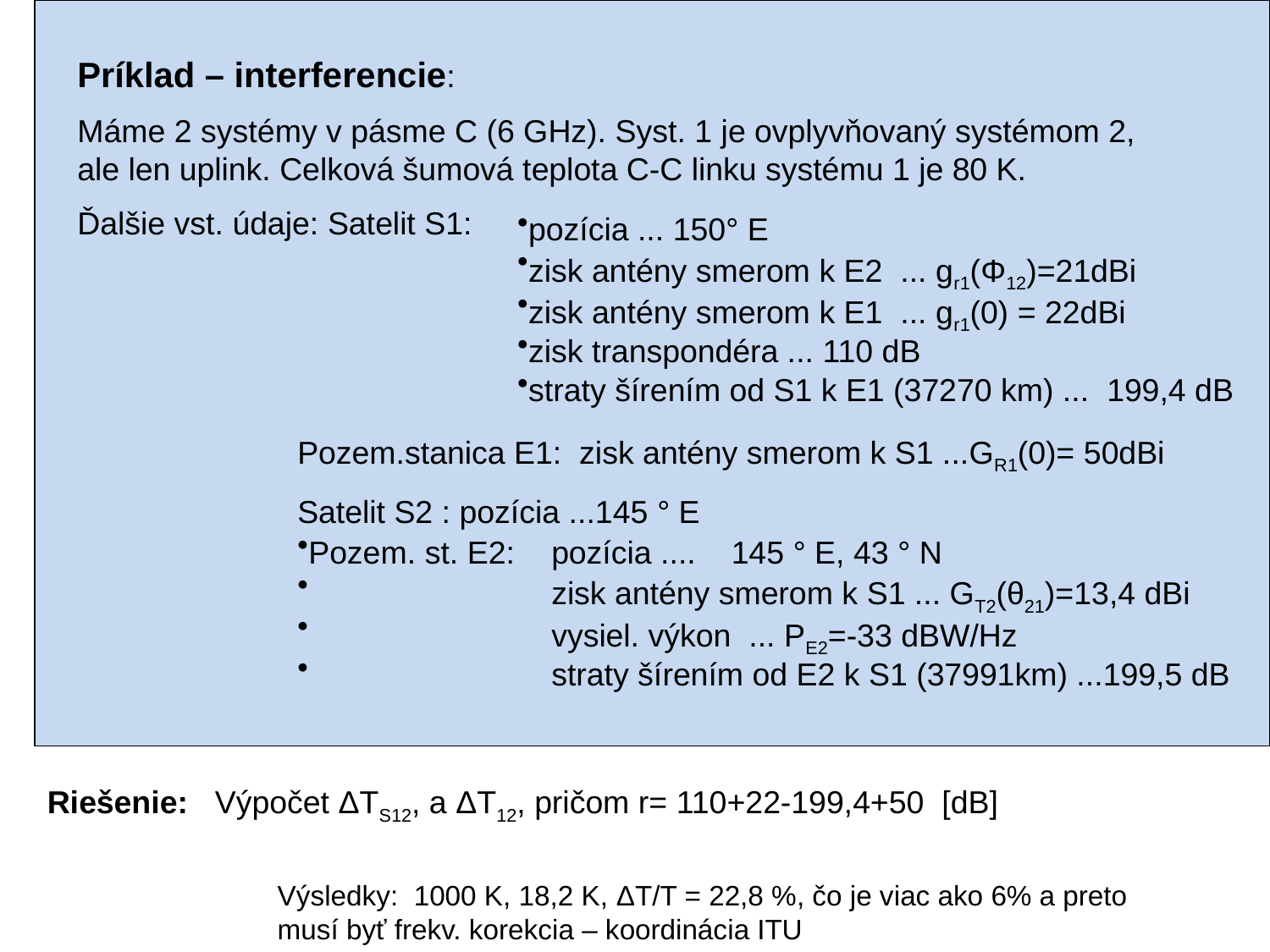

Príklad – interferencie:
Máme 2 systémy v pásme C (6 GHz). Syst. 1 je ovplyvňovaný systémom 2, ale len uplink. Celková šumová teplota C-C linku systému 1 je 80 K.
Ďalšie vst. údaje: Satelit S1:
pozícia ... 150° E
zisk antény smerom k E2  ... gr1(Φ12)=21dBi
zisk antény smerom k E1  ... gr1(0) = 22dBi
zisk transpondéra ... 110 dB
straty šírením od S1 k E1 (37270 km) ...  199,4 dB
Pozem.stanica E1:  zisk antény smerom k S1 ...GR1(0)= 50dBi
Satelit S2 : pozícia ...145 ° E
Pozem. st. E2:  	pozícia ....    145 ° E, 43 ° N
		zisk antény smerom k S1 ... GT2(θ21)=13,4 dBi
		vysiel. výkon  ... PE2=-33 dBW/Hz
		straty šírením od E2 k S1 (37991km) ...199,5 dB
Riešenie:   Výpočet ΔTS12, a ΔT12, pričom r= 110+22-199,4+50  [dB]
Výsledky:  1000 K, 18,2 K, ΔT/T = 22,8 %, čo je viac ako 6% a preto musí byť frekv. korekcia – koordinácia ITU